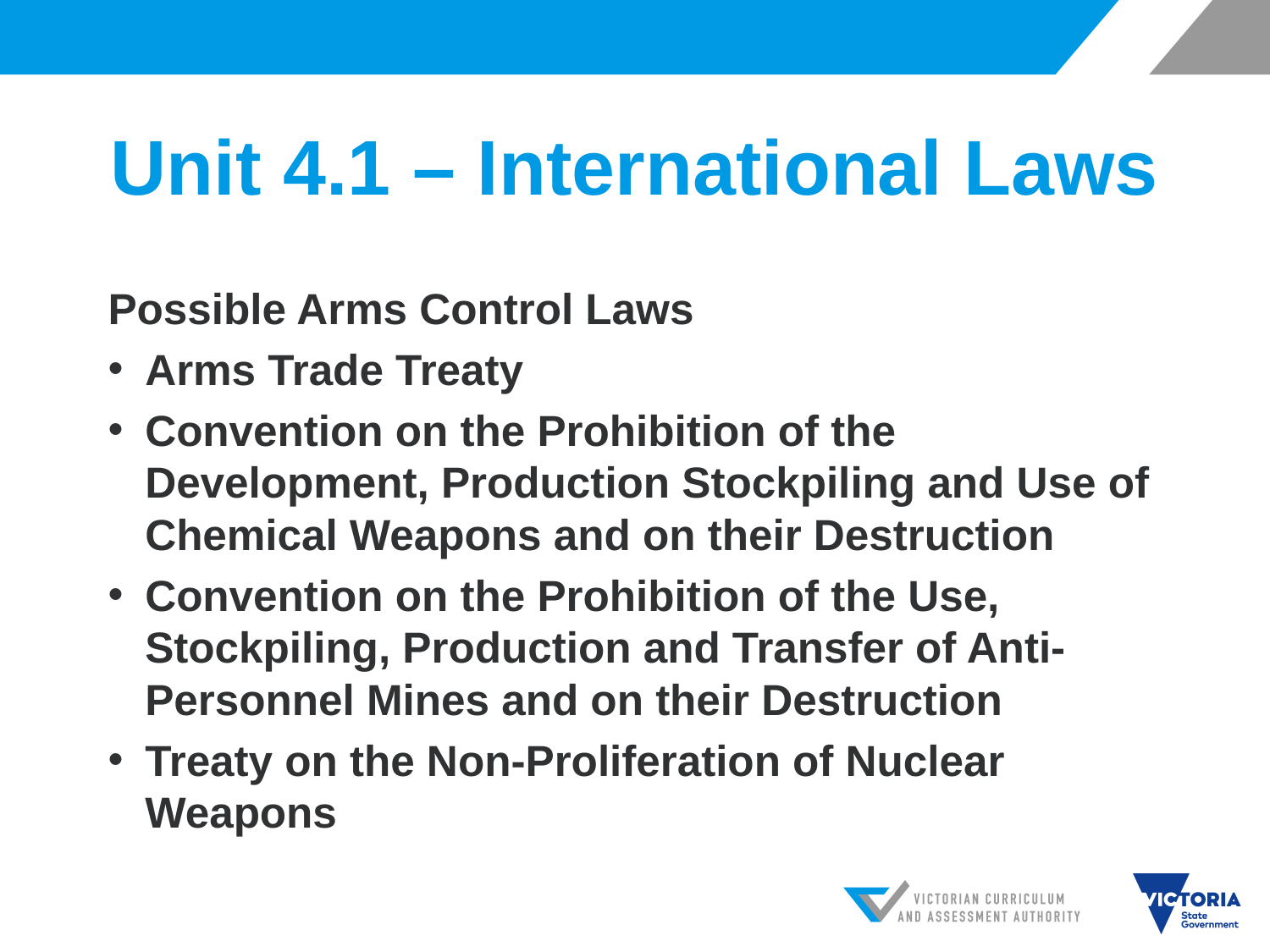

# Unit 4.1 – International Laws
Possible Arms Control Laws
Arms Trade Treaty
Convention on the Prohibition of the Development, Production Stockpiling and Use of Chemical Weapons and on their Destruction
Convention on the Prohibition of the Use, Stockpiling, Production and Transfer of Anti-Personnel Mines and on their Destruction
Treaty on the Non-Proliferation of Nuclear Weapons